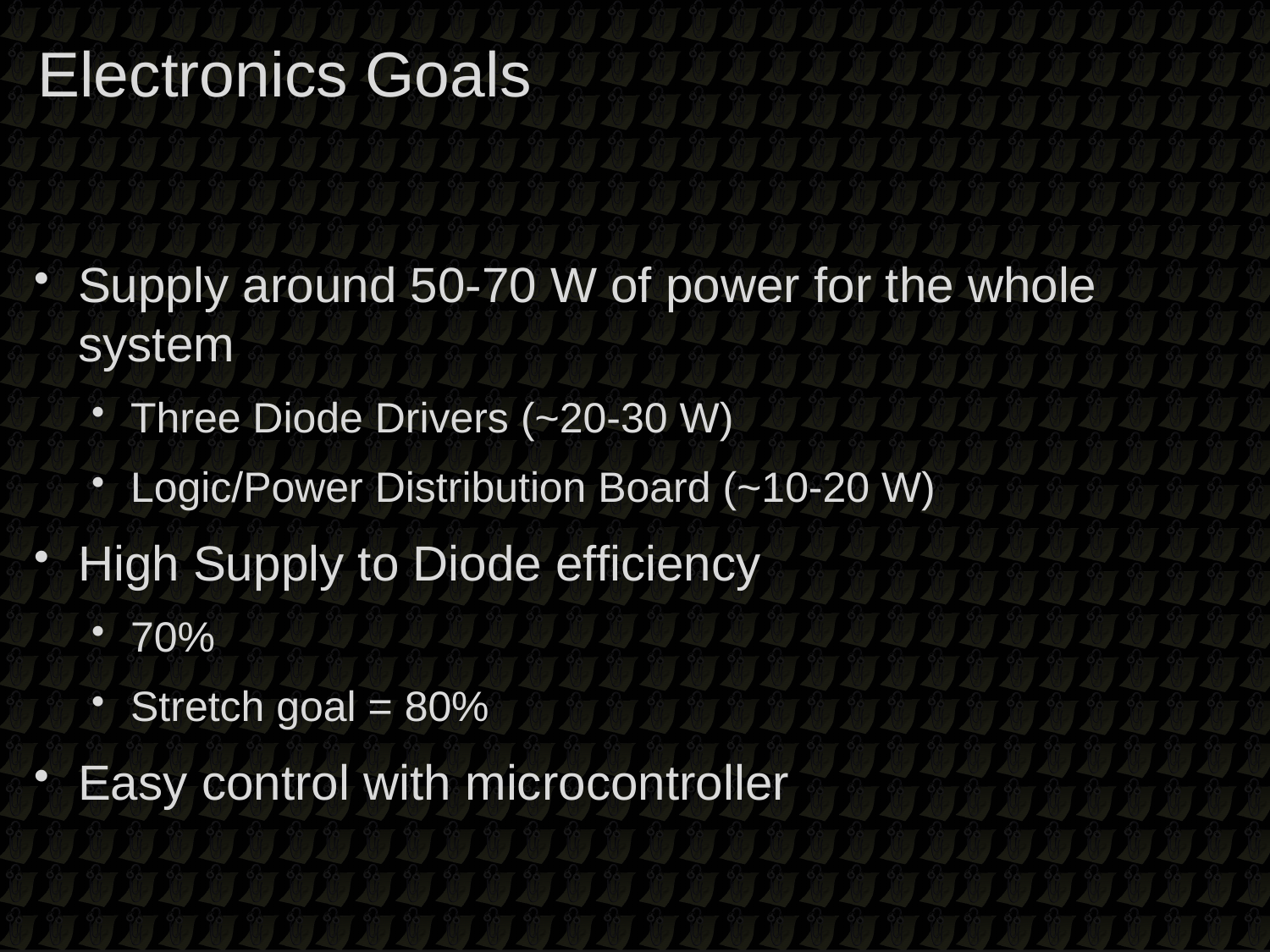

Electronics Goals
Supply around 50-70 W of power for the whole system
Three Diode Drivers (~20-30 W)
Logic/Power Distribution Board (~10-20 W)
High Supply to Diode efficiency
70%
Stretch goal = 80%
Easy control with microcontroller